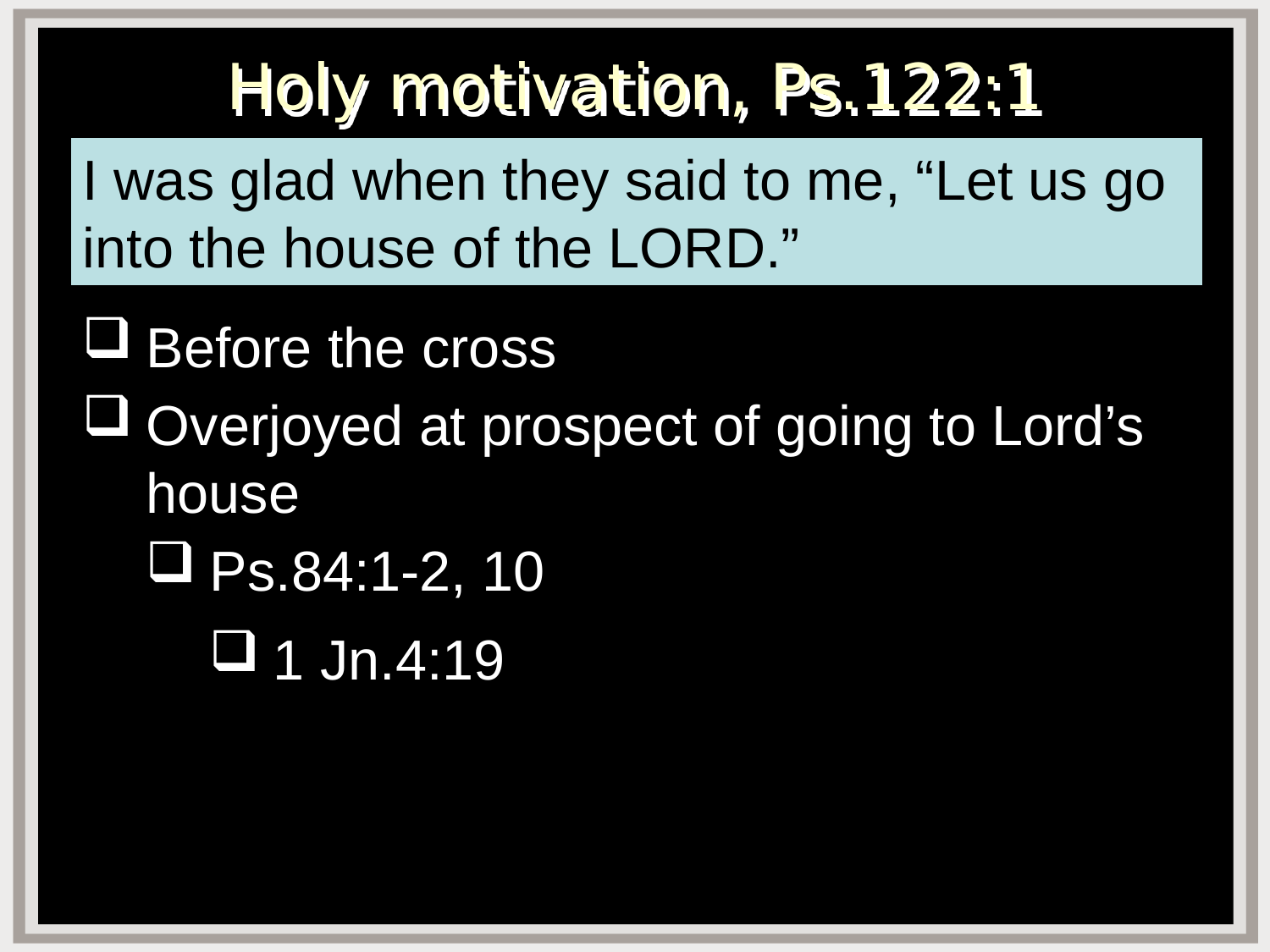

# Holy motivation, Ps.122:1
I was glad when they said to me, “Let us go into the house of the LORD.”
Before the cross
Overjoyed at prospect of going to Lord’s house
Ps.84:1-2, 10
1 Jn.4:19